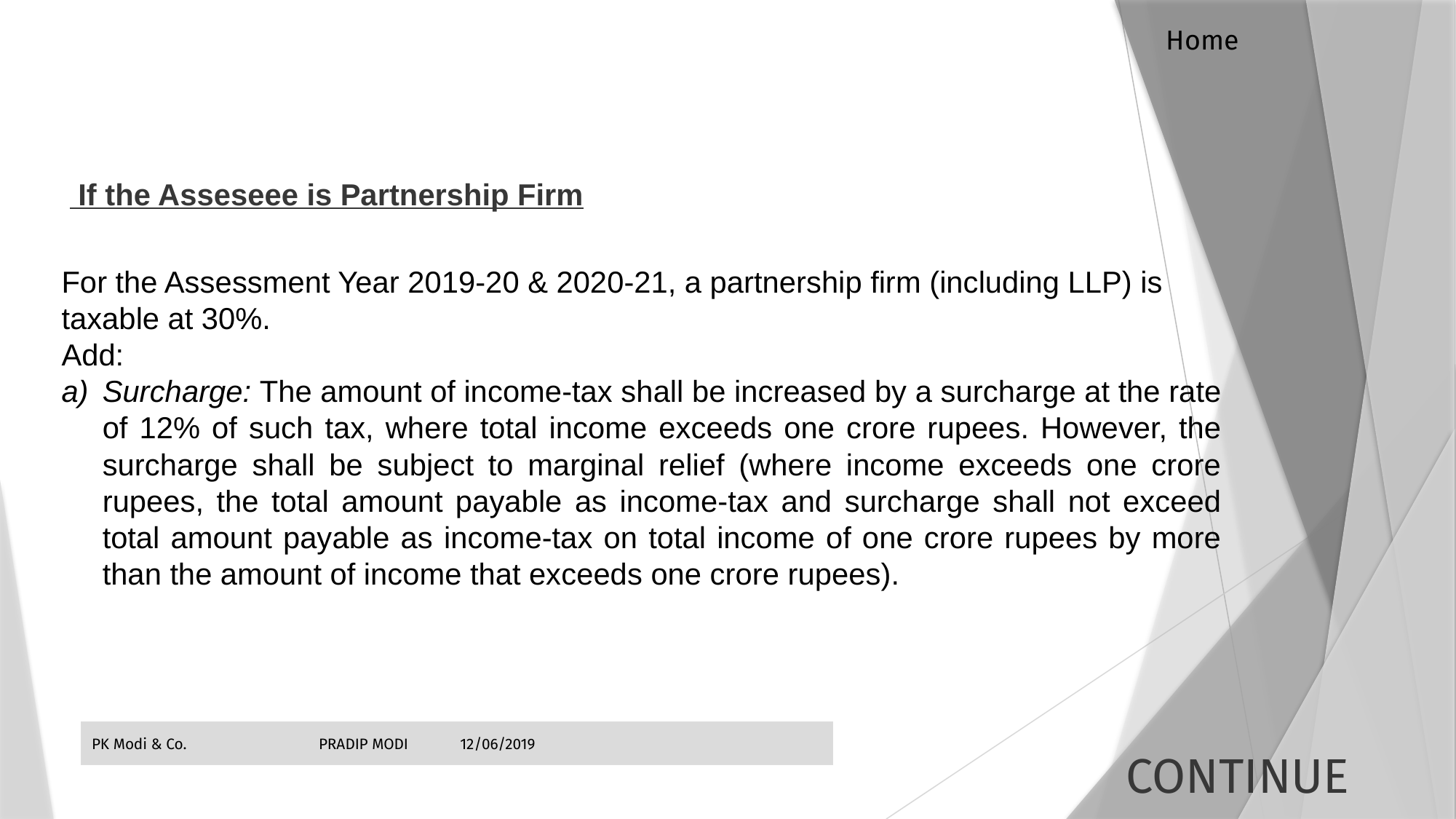

Home
I If the Asseseee is Partnership Firm Firm

For the Assessment Year 2019-20 & 2020-21, a partnership firm (including LLP) is taxable at 30%.
Add:
Surcharge: The amount of income-tax shall be increased by a surcharge at the rate of 12% of such tax, where total income exceeds one crore rupees. However, the surcharge shall be subject to marginal relief (where income exceeds one crore rupees, the total amount payable as income-tax and surcharge shall not exceed total amount payable as income-tax on total income of one crore rupees by more than the amount of income that exceeds one crore rupees).
PK Modi & Co.                                 PRADIP MODI             12/06/2019
CONTINUE